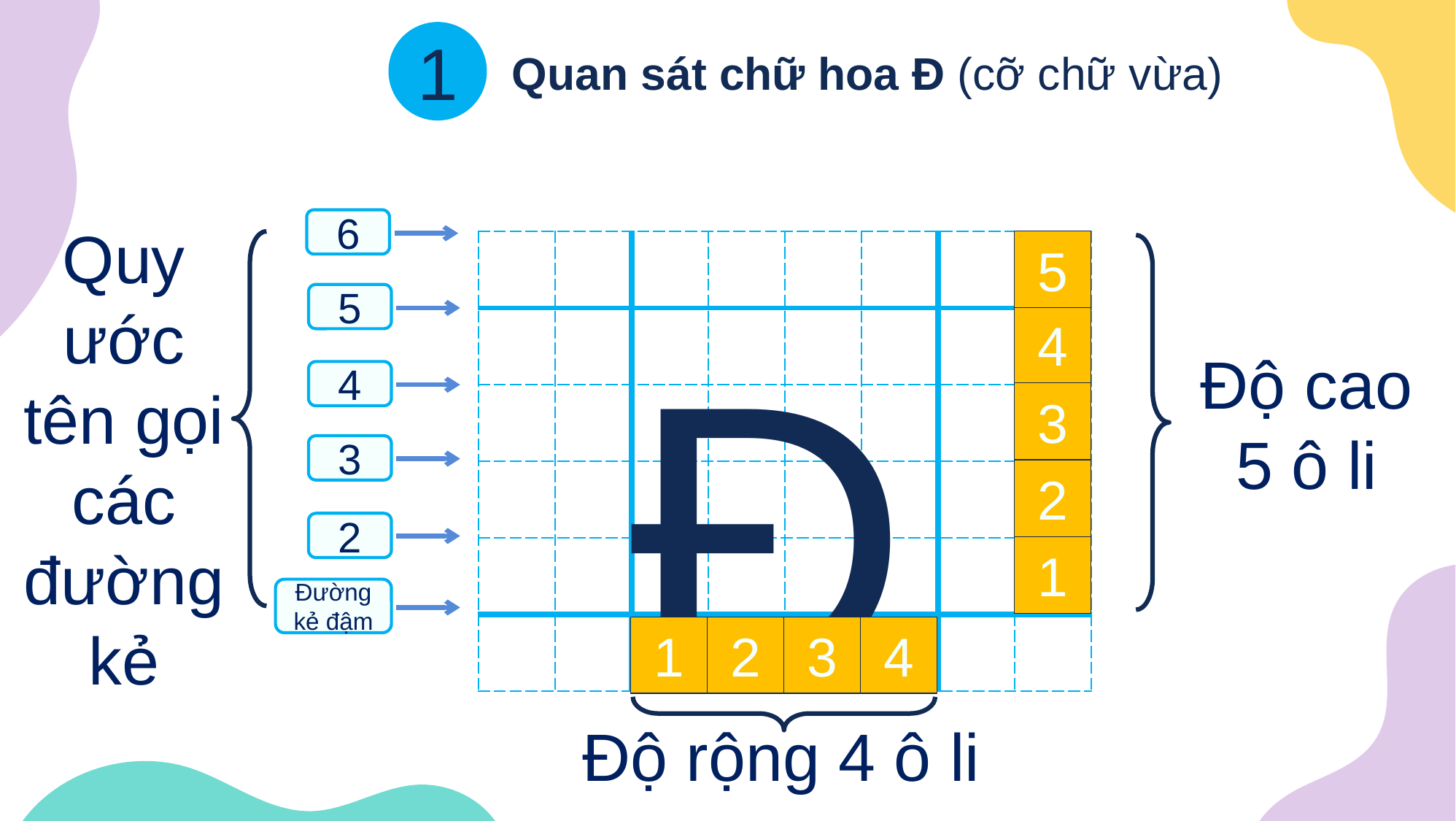

1
Quan sát chữ hoa Đ (cỡ chữ vừa)
6
Quy ước tên gọi các đường kẻ

5
|  |  |  |  |  |  |  |  |
| --- | --- | --- | --- | --- | --- | --- | --- |
|  |  |  |  |  |  |  |  |
|  |  |  |  |  |  |  |  |
|  |  |  |  |  |  |  |  |
|  |  |  |  |  |  |  |  |
|  |  |  |  |  |  |  |  |

Đ
5
4
Độ cao 5 ô li
4
3
3
2

2
1
Đường
kẻ đậm
1
2
3
4
Độ rộng 4 ô li